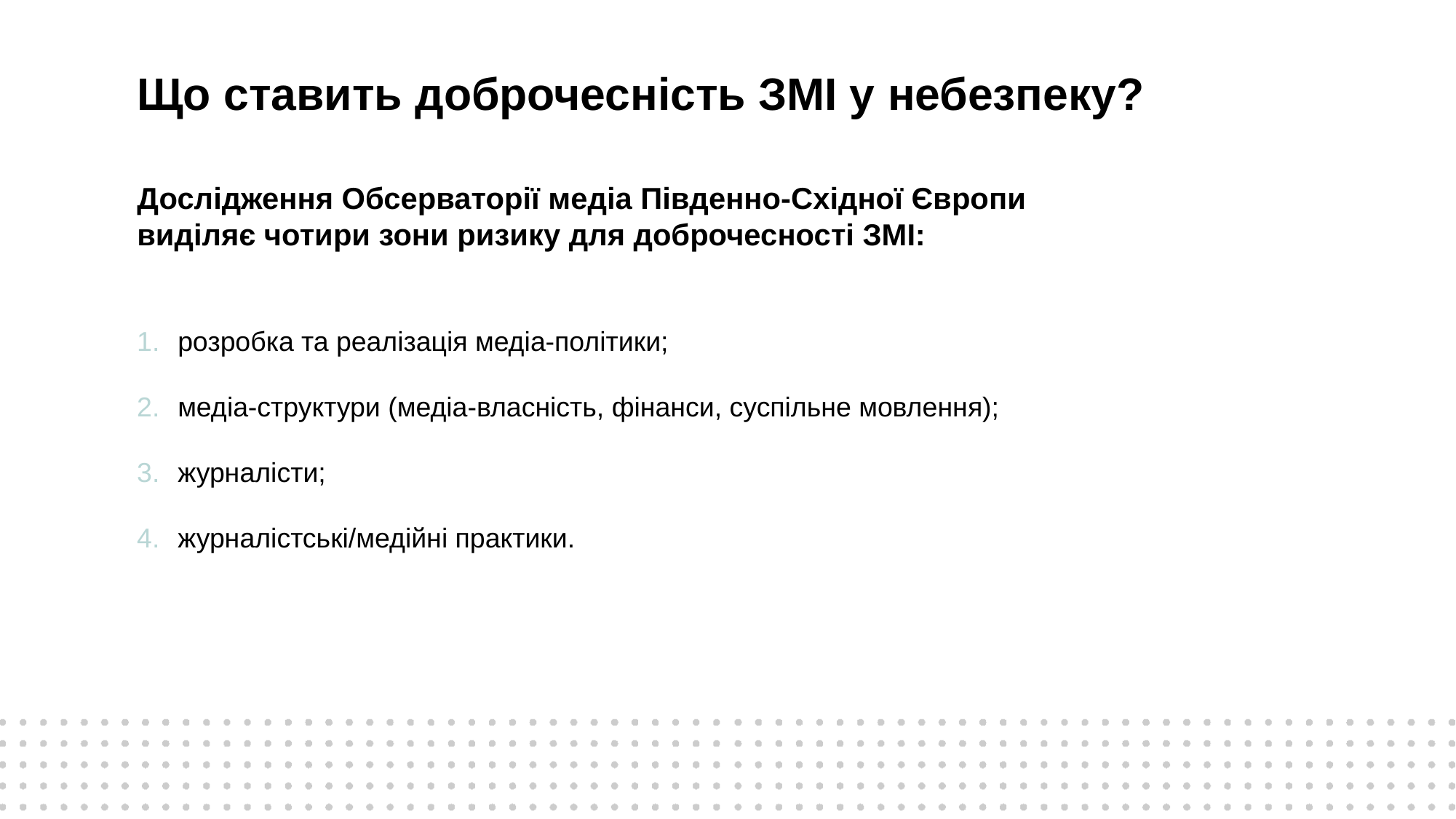

# Що ставить доброчесність ЗМІ у небезпеку?
Дослідження Обсерваторії медіа Південно-Східної Європи
виділяє чотири зони ризику для доброчесності ЗМІ:
розробка та реалізація медіа-політики;

медіа-структури (медіа-власність, фінанси, суспільне мовлення);

журналісти;

журналістські/медійні практики.